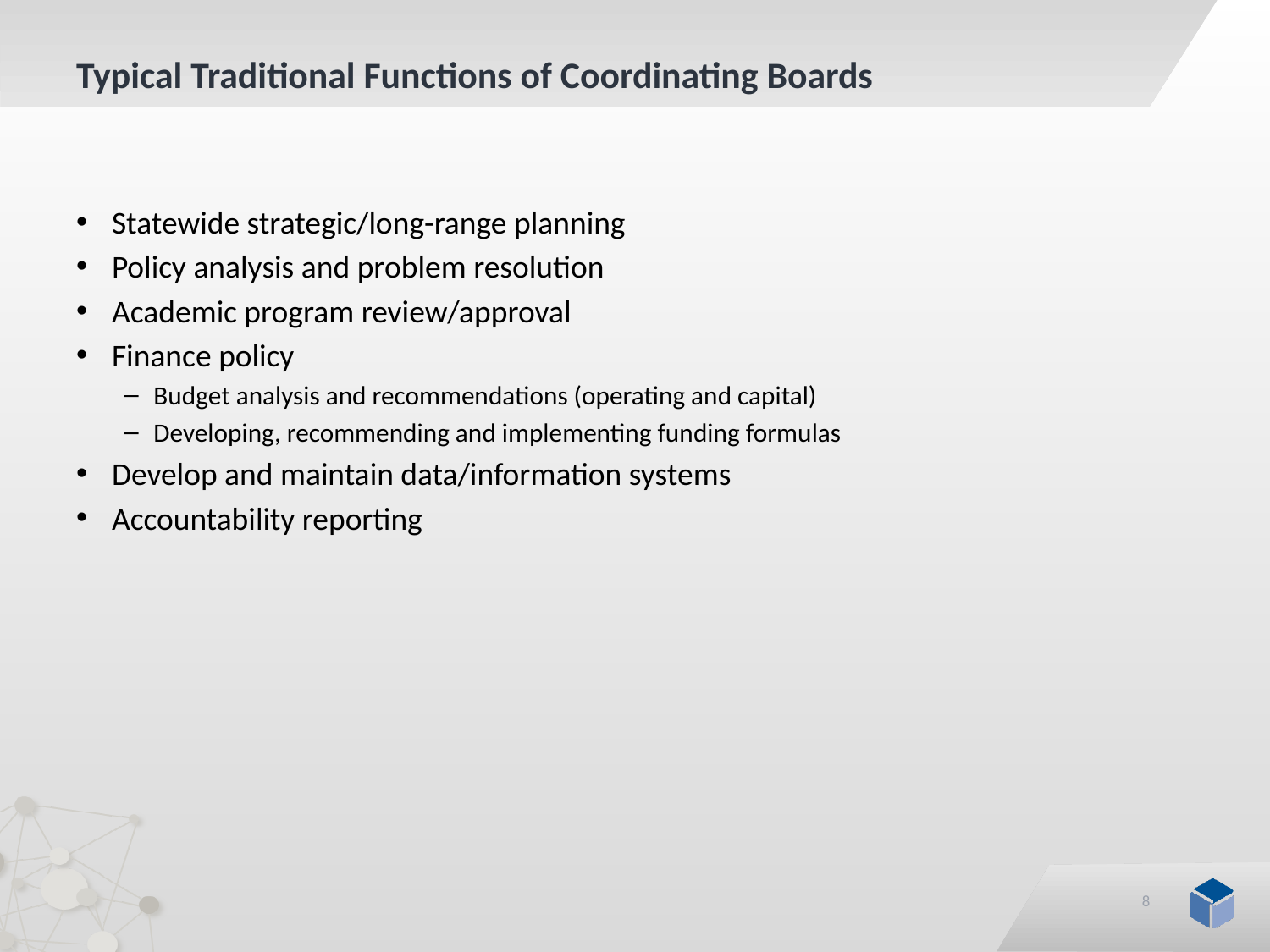

# Typical Traditional Functions of Coordinating Boards
Statewide strategic/long-range planning
Policy analysis and problem resolution
Academic program review/approval
Finance policy
Budget analysis and recommendations (operating and capital)
Developing, recommending and implementing funding formulas
Develop and maintain data/information systems
Accountability reporting
8